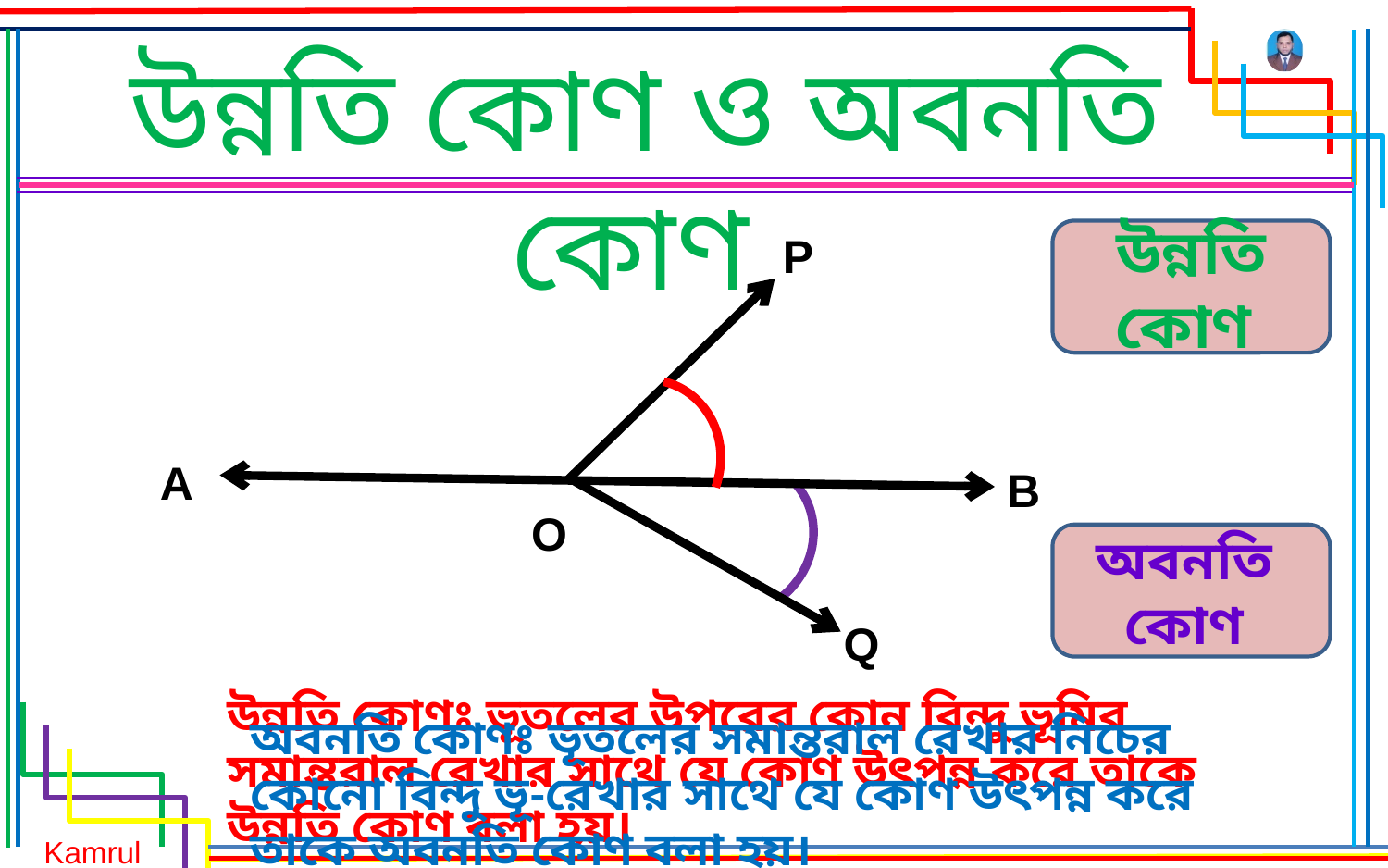

# উন্নতি কোণ ও অবনতি কোণ
P
A
B
O
Q
উন্নতি কোণ

অবনতি  কোণ
উন্নতি কোণঃ ভূতলের উপরের কোন বিন্দু ভূমির সমান্তরাল রেখার সাথে যে কোণ উৎপন্ন করে তাকে উন্নতি কোণ বলা হয়।
অবনতি কোণঃ ভূতলের সমান্তরাল রেখার নিচের কোনো বিন্দু ভূ-রেখার সাথে যে কোণ উৎপন্ন করে তাকে অবনতি কোণ বলা হয়।